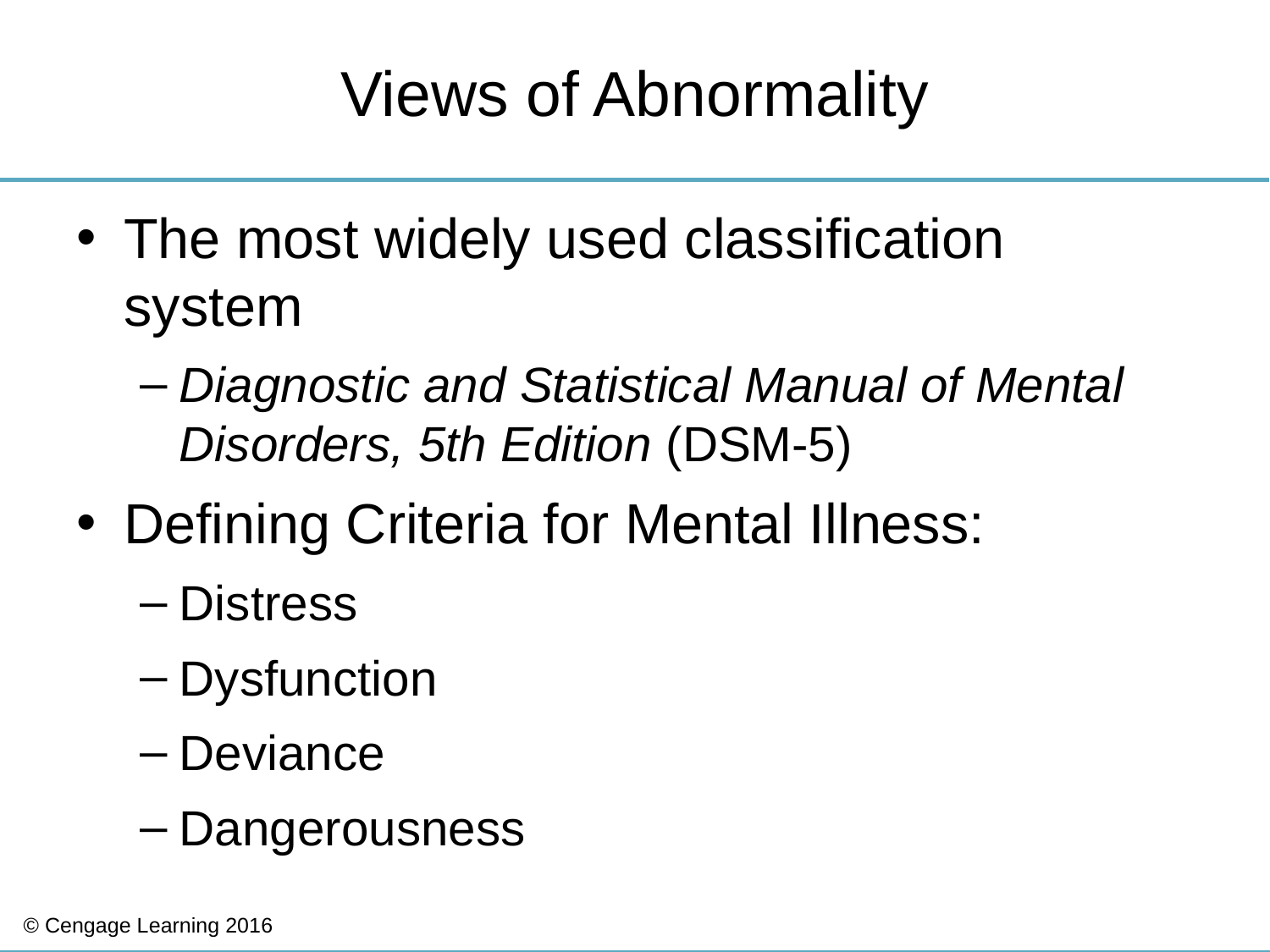

# Views of Abnormality
The most widely used classification system
Diagnostic and Statistical Manual of Mental Disorders, 5th Edition (DSM-5)
Defining Criteria for Mental Illness:
Distress
Dysfunction
Deviance
Dangerousness